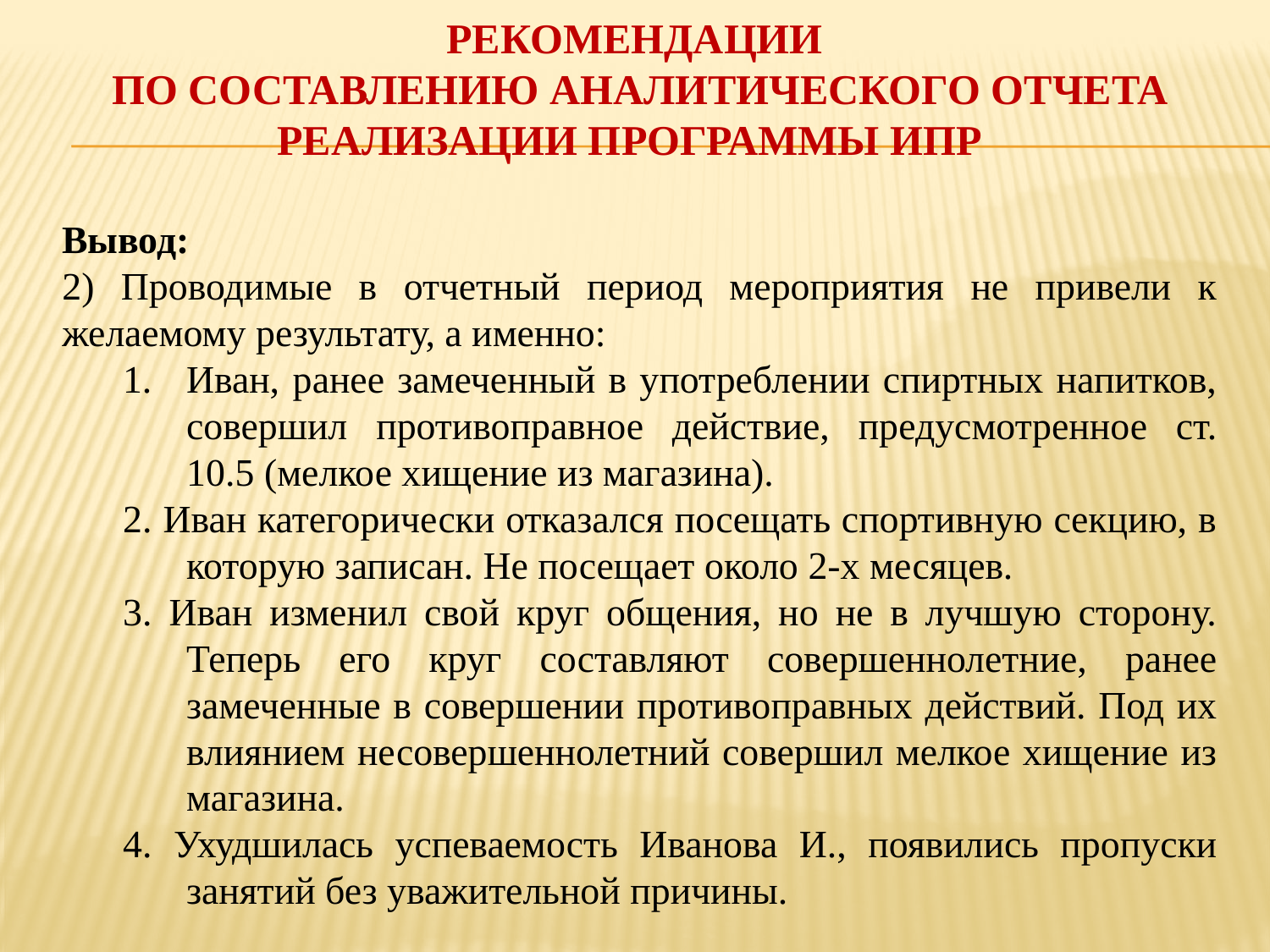

# Рекомендации по составлению аналитического отчета реализации программы ИПР
Вывод:
2) Проводимые в отчетный период мероприятия не привели к желаемому результату, а именно:
Иван, ранее замеченный в употреблении спиртных напитков, совершил противоправное действие, предусмотренное ст. 10.5 (мелкое хищение из магазина).
2. Иван категорически отказался посещать спортивную секцию, в которую записан. Не посещает около 2-х месяцев.
3. Иван изменил свой круг общения, но не в лучшую сторону. Теперь его круг составляют совершеннолетние, ранее замеченные в совершении противоправных действий. Под их влиянием несовершеннолетний совершил мелкое хищение из магазина.
4. Ухудшилась успеваемость Иванова И., появились пропуски занятий без уважительной причины.